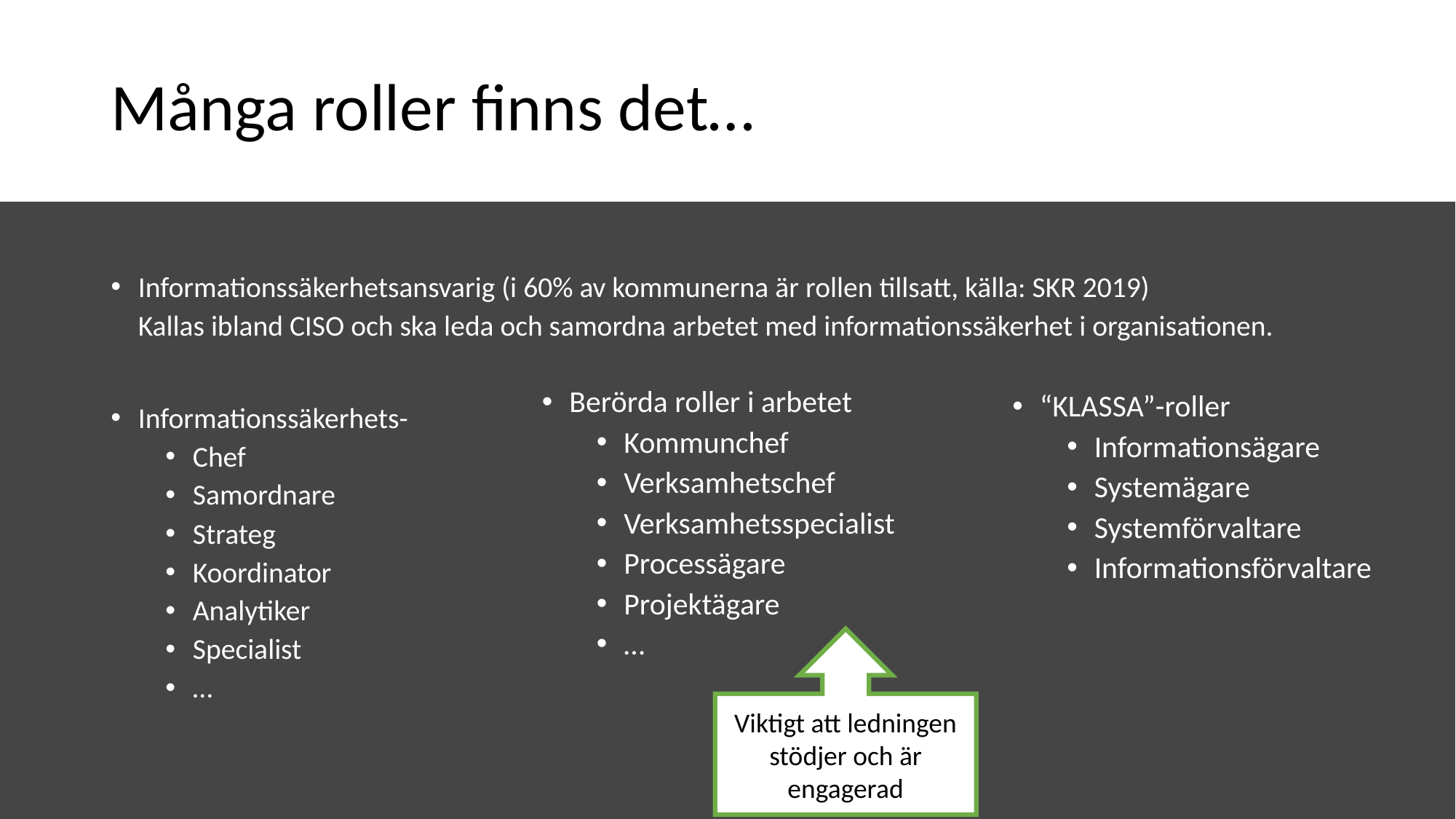

# Många roller finns det…

Informationssäkerhetsansvarig (i 60% av kommunerna är rollen tillsatt, källa: SKR 2019)
Kallas ibland CISO och ska leda och samordna arbetet med informationssäkerhet i organisationen.

Informationssäkerhets-
Chef
Samordnare
Strateg
Koordinator
Analytiker
Specialist
…

“KLASSA”-roller
Informationsägare
Systemägare
Systemförvaltare
Informationsförvaltare

Berörda roller i arbetet
Kommunchef
Verksamhetschef
Verksamhetsspecialist
Processägare
Projektägare
…

Viktigt att ledningen stödjer och är engagerad